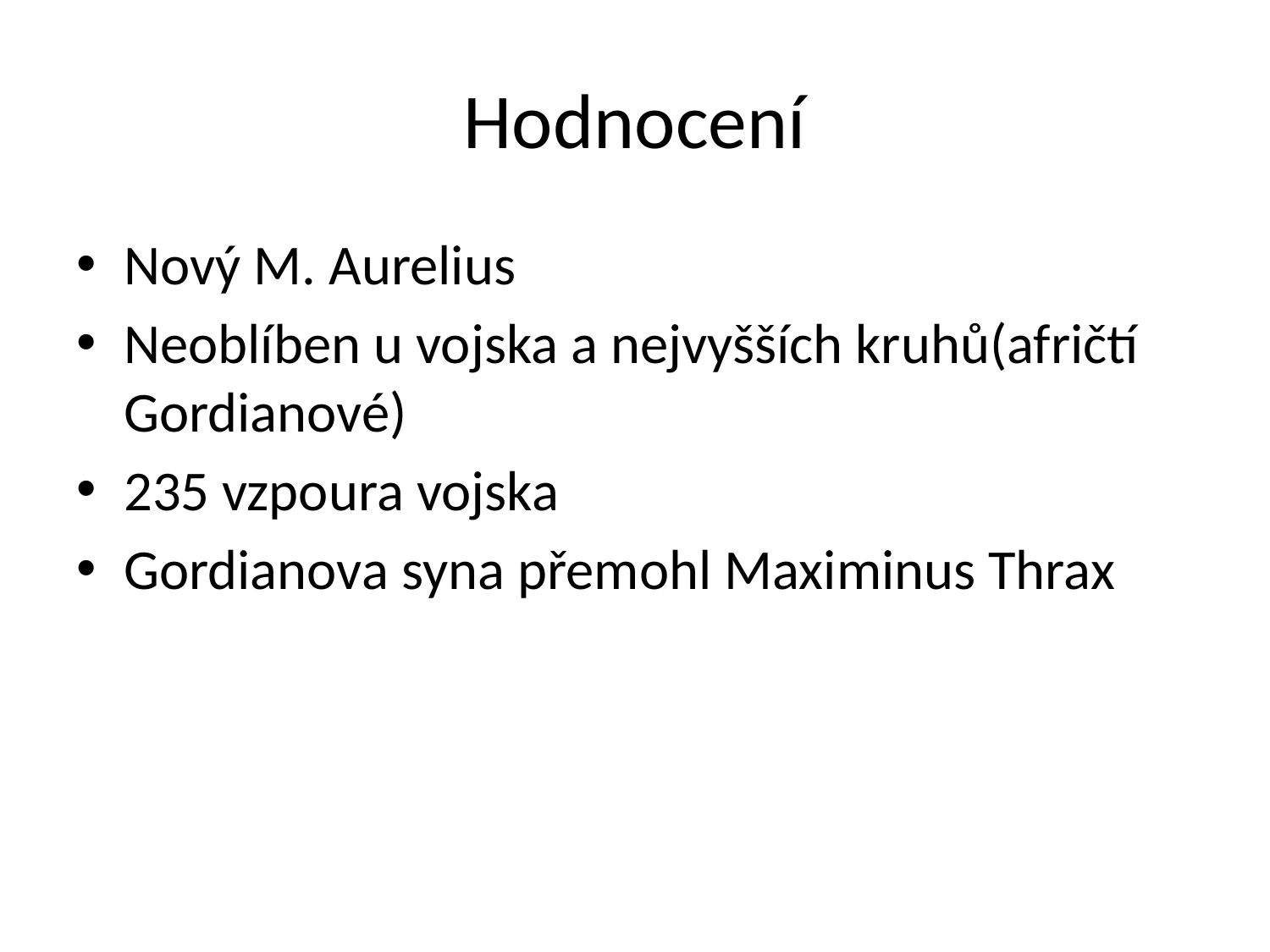

# Hodnocení
Nový M. Aurelius
Neoblíben u vojska a nejvyšších kruhů(afričtí Gordianové)
235 vzpoura vojska
Gordianova syna přemohl Maximinus Thrax